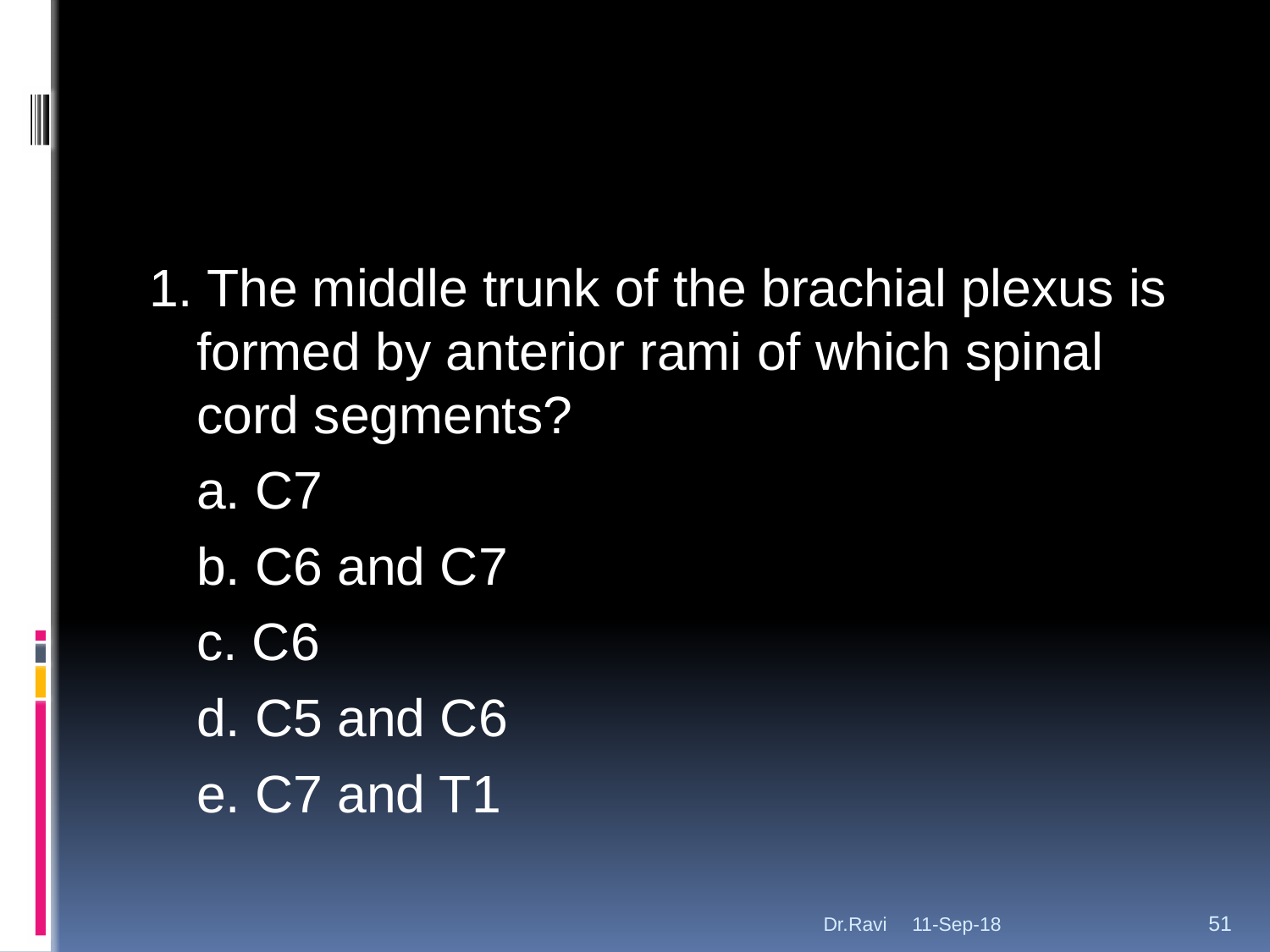

#
1. The middle trunk of the brachial plexus is formed by anterior rami of which spinal cord segments?
	a. C7
	b. C6 and C7
	c. C6
	d. C5 and C6
	e. C7 and T1
Dr.Ravi
11-Sep-18
51